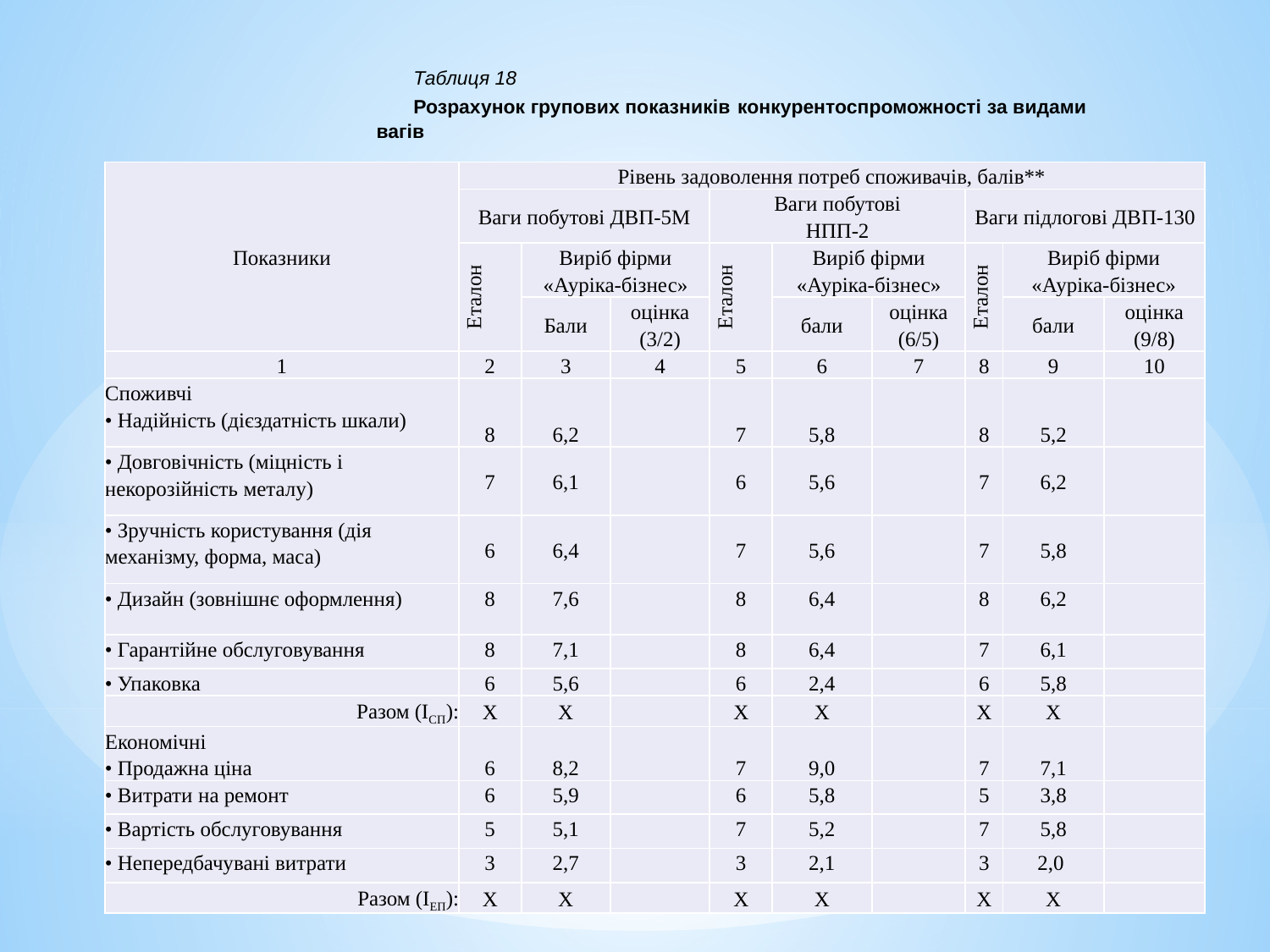

Таблиця 18
Розрахунок групових показників конкурентоспроможності за видами вагів

| Показники | Рівень задоволення потреб споживачів, балів\*\* |  |  |  |  |  |  |  |  |
| --- | --- | --- | --- | --- | --- | --- | --- | --- | --- |
|  | Ваги побутові ДВП-5М |  |  | Ваги побутові НПП-2 |  |  | Ваги підлогові ДВП-130 |  |  |
|  | Еталон | Виріб фірми «Ауріка-бізнес» |  | Еталон | Виріб фірми «Ауріка-бізнес» |  | Еталон | Виріб фірми «Ауріка-бізнес» |  |
|  |  | Бали | оцінка (3/2) |  | бали | оцінка (6/5) |  | бали | оцінка (9/8) |
| 1 | 2 | 3 | 4 | 5 | 6 | 7 | 8 | 9 | 10 |
| Споживчі • Надійність (дієздатність шкали) | 8 | 6,2 |  | 7 | 5,8 |  | 8 | 5,2 |  |
| • Довговічність (міцність і некорозійність металу) | 7 | 6,1 |  | 6 | 5,6 |  | 7 | 6,2 |  |
| • Зручність користування (дія механізму, форма, маса) | 6 | 6,4 |  | 7 | 5,6 |  | 7 | 5,8 |  |
| • Дизайн (зовнішнє оформлення) | 8 | 7,6 |  | 8 | 6,4 |  | 8 | 6,2 |  |
| • Гарантійне обслуговування | 8 | 7,1 |  | 8 | 6,4 |  | 7 | 6,1 |  |
| • Упаковка | 6 | 5,6 |  | 6 | 2,4 |  | 6 | 5,8 |  |
| Разом (ІСП): | Х | Х |  | Х | Х |  | Х | Х |  |
| Економічні • Продажна ціна | 6 | 8,2 |  | 7 | 9,0 |  | 7 | 7,1 |  |
| • Витрати на ремонт | 6 | 5,9 |  | 6 | 5,8 |  | 5 | 3,8 |  |
| • Вартість обслуговування | 5 | 5,1 |  | 7 | 5,2 |  | 7 | 5,8 |  |
| • Непередбачувані витрати | 3 | 2,7 |  | 3 | 2,1 |  | 3 | 2,0 |  |
| Разом (ІЕП): | Х | Х |  | Х | Х |  | Х | Х |  |